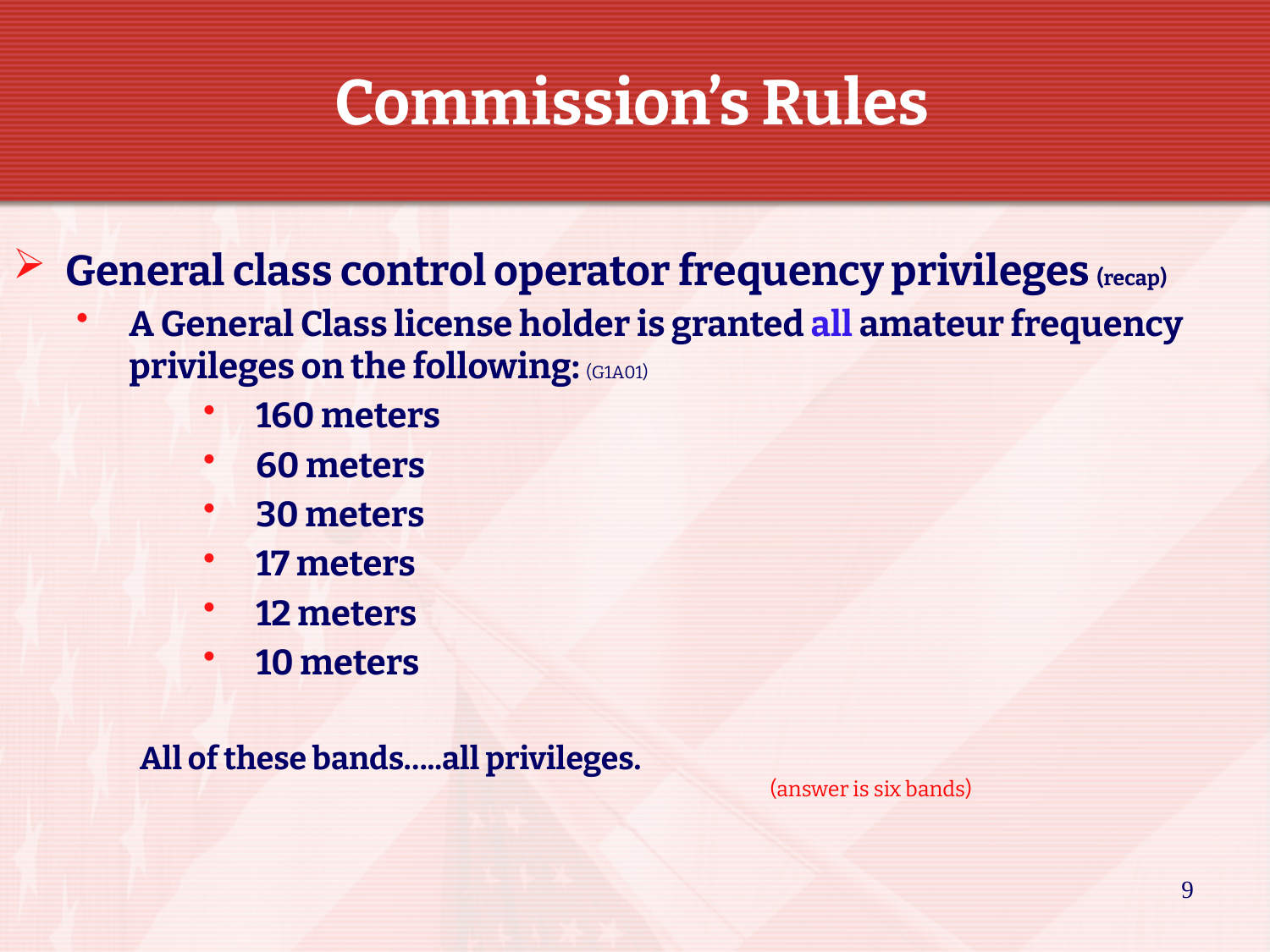

Commission’s Rules
General class control operator frequency privileges (recap)
A General Class license holder is granted all amateur frequency privileges on the following: (G1A01)
160 meters
60 meters
30 meters
17 meters
12 meters
10 meters

All of these bands…..all privileges.

(answer is six bands)
9